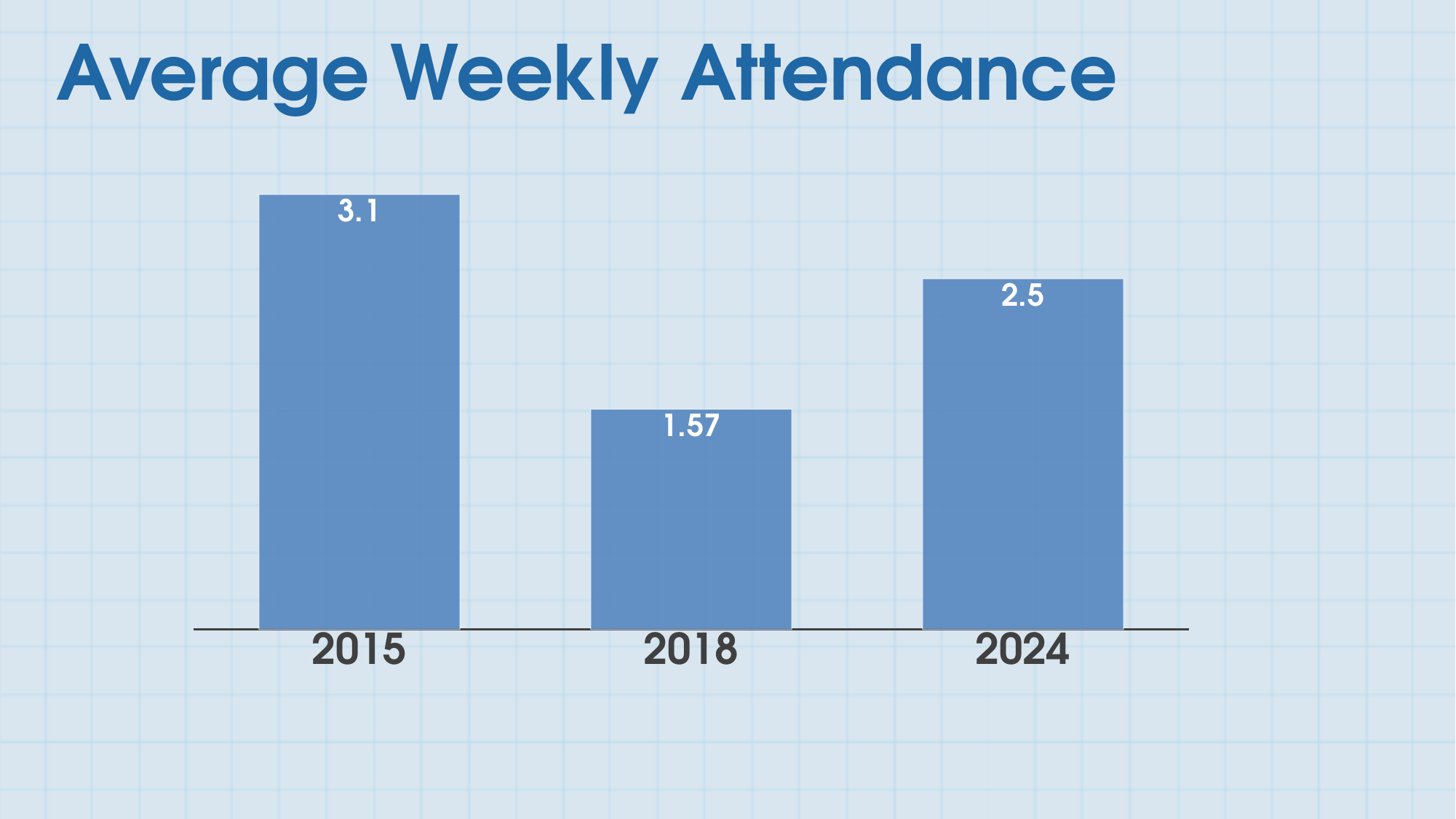

# Average Weekly Attendance

### Chart

| Category |  |
|---|---|
| 2015 | 3.1 |
| 2018 | 1.57 |
| 2024 | 2.5 |